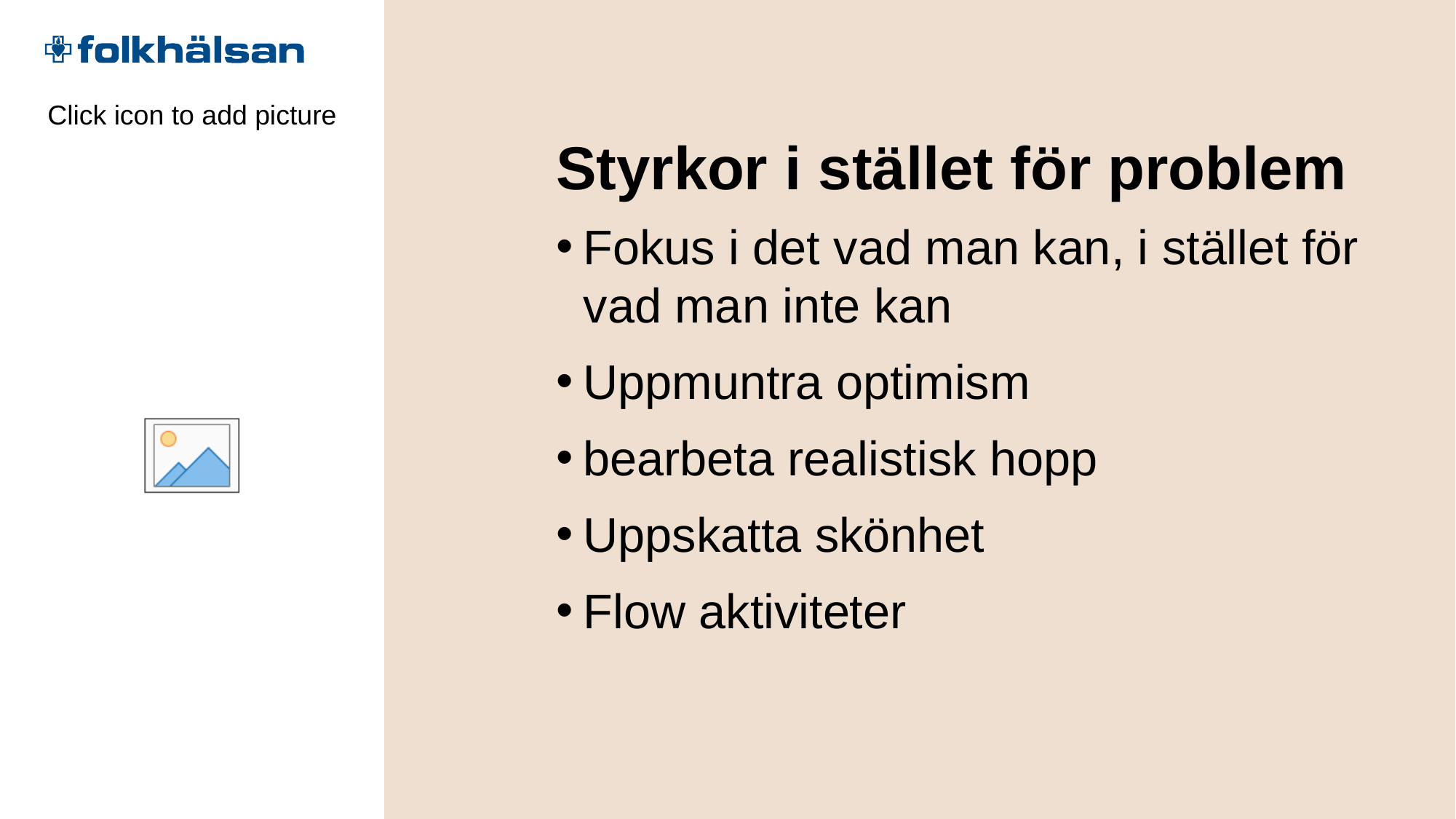

# Styrkor i stället för problem

Fokus i det vad man kan, i stället för vad man inte kan
Uppmuntra optimism
bearbeta realistisk hopp
Uppskatta skönhet
Flow aktiviteter